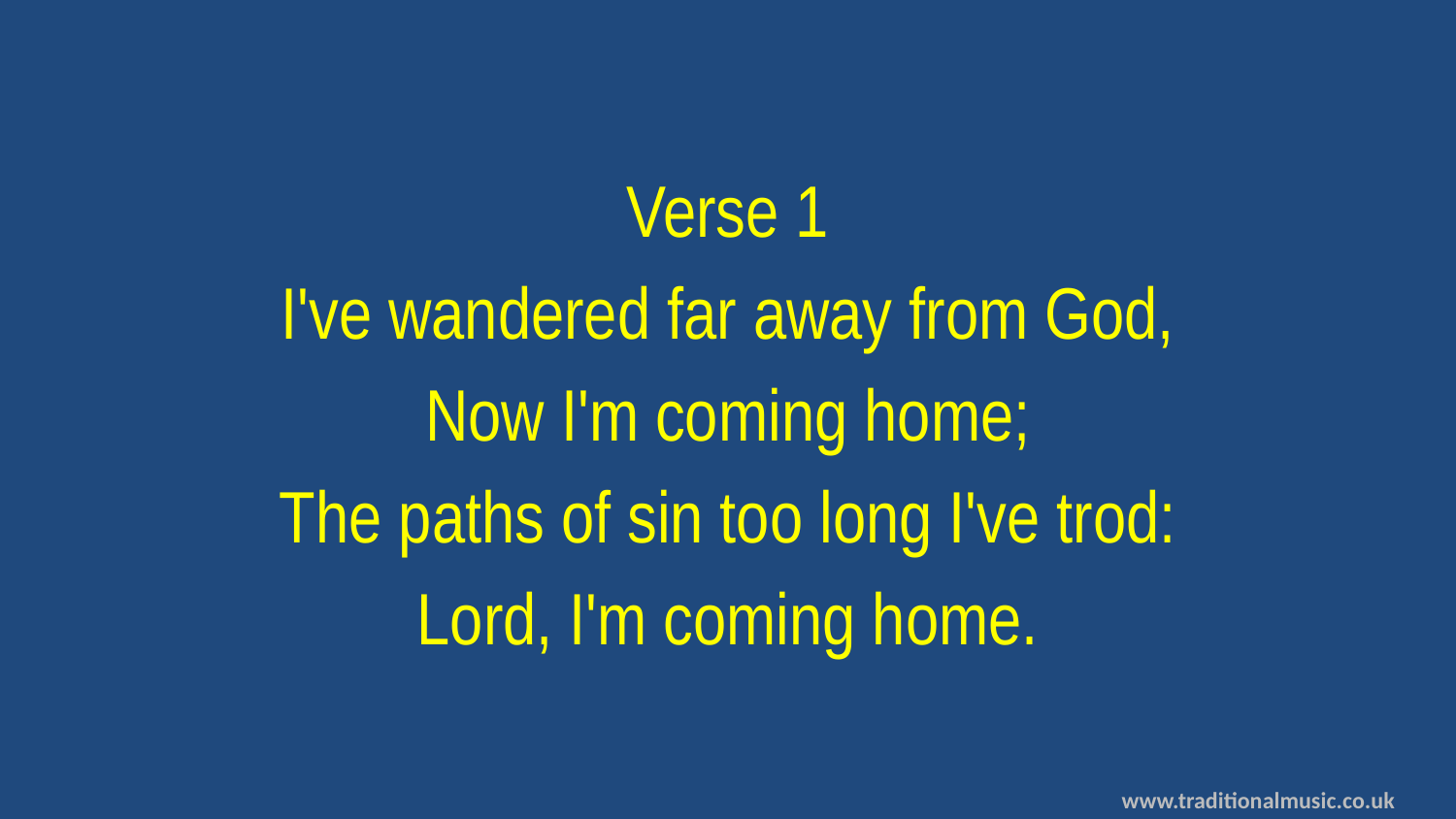

Verse 1
I've wandered far away from God,
Now I'm coming home;
The paths of sin too long I've trod:
Lord, I'm coming home.